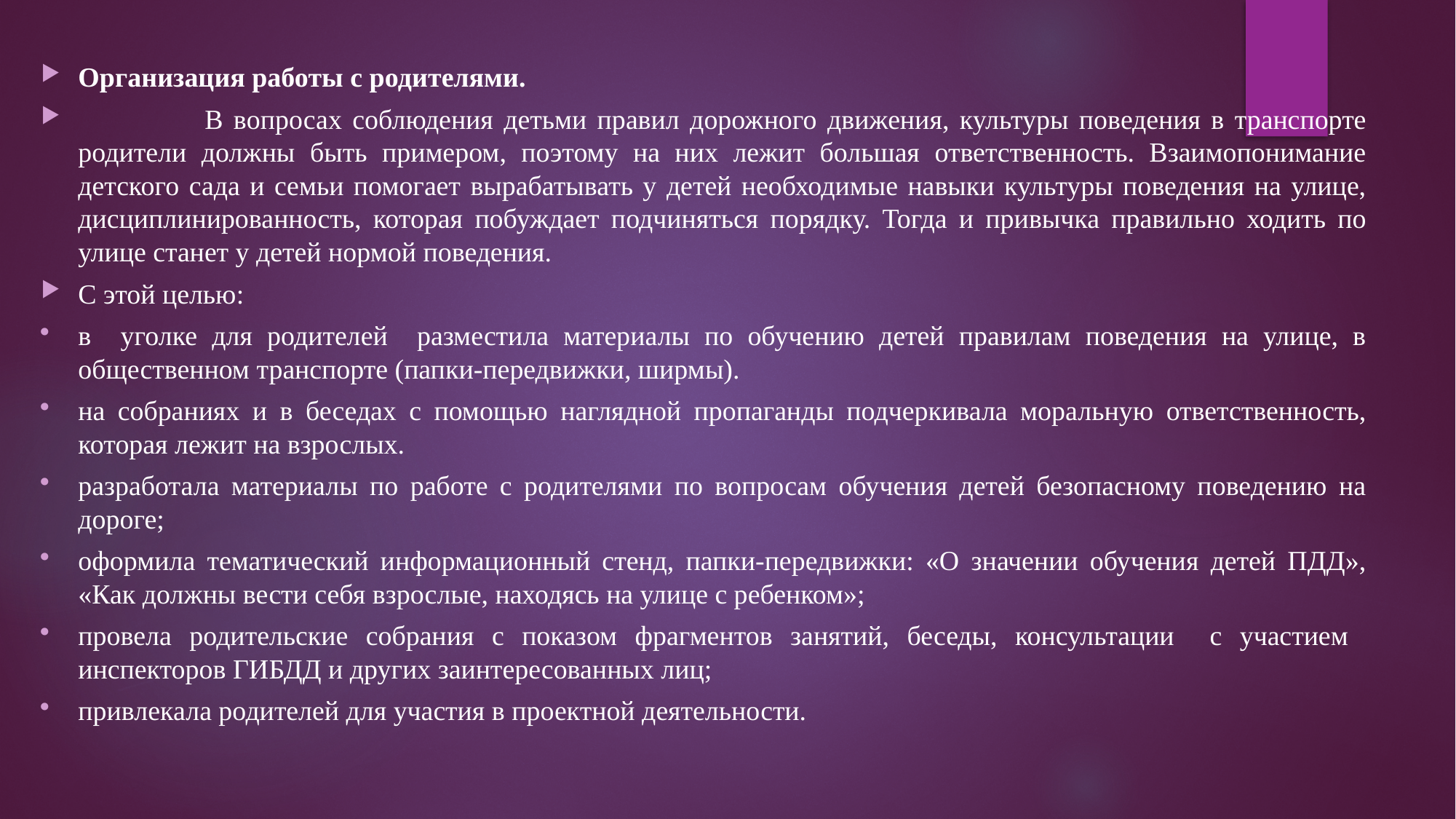

Организация работы с родителями.
            В вопросах соблюдения детьми правил дорожного движения, культуры поведения в транспорте родители должны быть примером, поэтому на них лежит большая ответственность. Взаимопонимание детского сада и семьи помогает вырабатывать у детей необходимые навыки культуры поведения на улице, дисциплинированность, которая побуждает подчиняться порядку. Тогда и привычка правильно ходить по улице станет у детей нормой поведения.
С этой целью:
в  уголке для родителей  разместила материалы по обучению детей правилам поведения на улице, в общественном транспорте (папки-передвижки, ширмы).
на собраниях и в беседах с помощью наглядной пропаганды подчеркивала моральную ответственность, которая лежит на взрослых.
разработала материалы по работе с родителями по вопросам обучения детей безопасному поведению на дороге;
оформила тематический информационный стенд, папки-передвижки: «О значении обучения детей ПДД», «Как должны вести себя взрослые, находясь на улице с ребенком»;
провела родительские собрания с показом фрагментов занятий, беседы, консультации  с участием  инспекторов ГИБДД и других заинтересованных лиц;
привлекала родителей для участия в проектной деятельности.

#